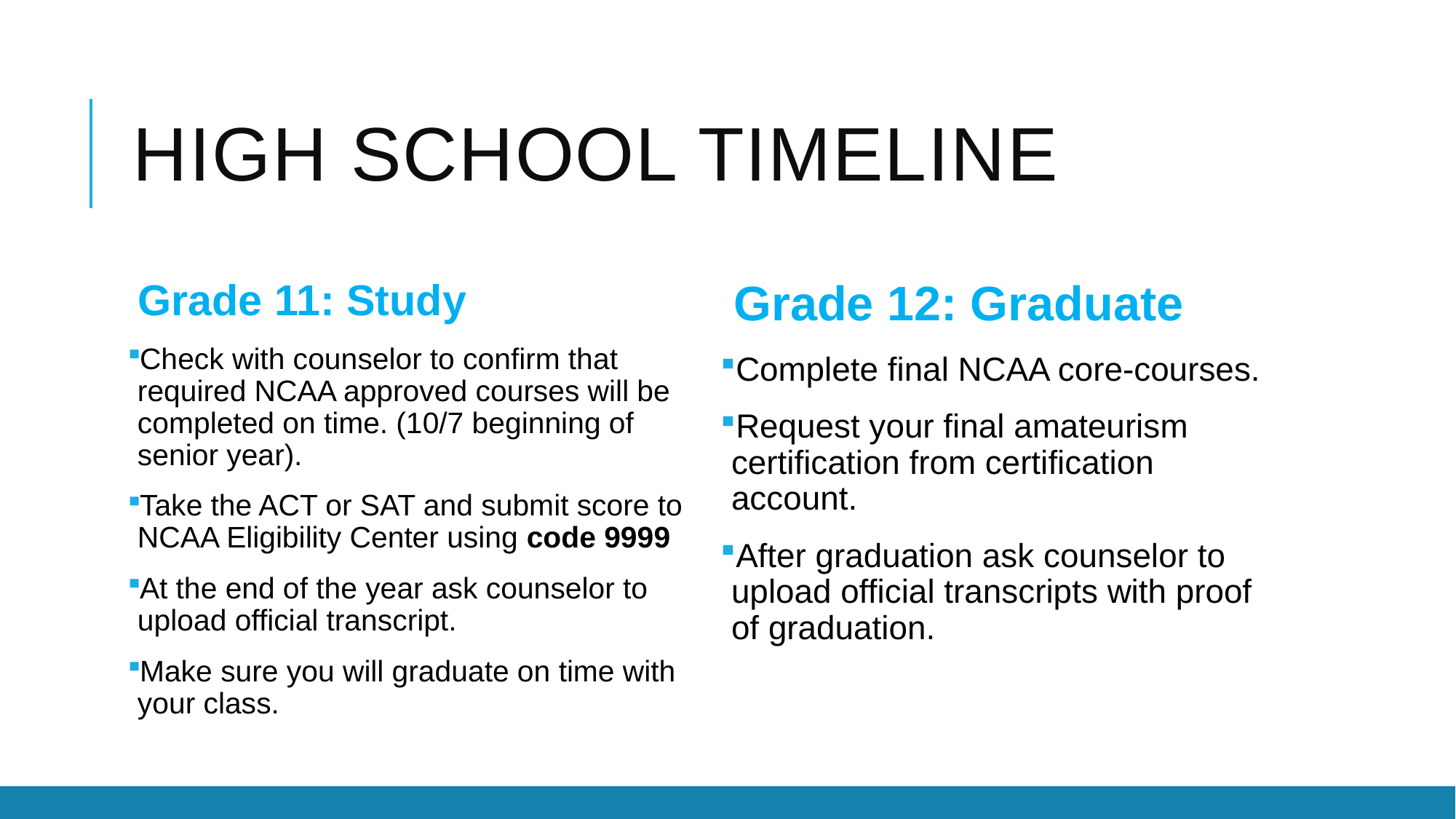

# High School TimeLine
Grade 11: Study
Check with counselor to confirm that required NCAA approved courses will be completed on time. (10/7 beginning of senior year).
Take the ACT or SAT and submit score to NCAA Eligibility Center using code 9999
At the end of the year ask counselor to upload official transcript.
Make sure you will graduate on time with your class.
Grade 12: Graduate
Complete final NCAA core-courses.
Request your final amateurism certification from certification account.
After graduation ask counselor to upload official transcripts with proof of graduation.